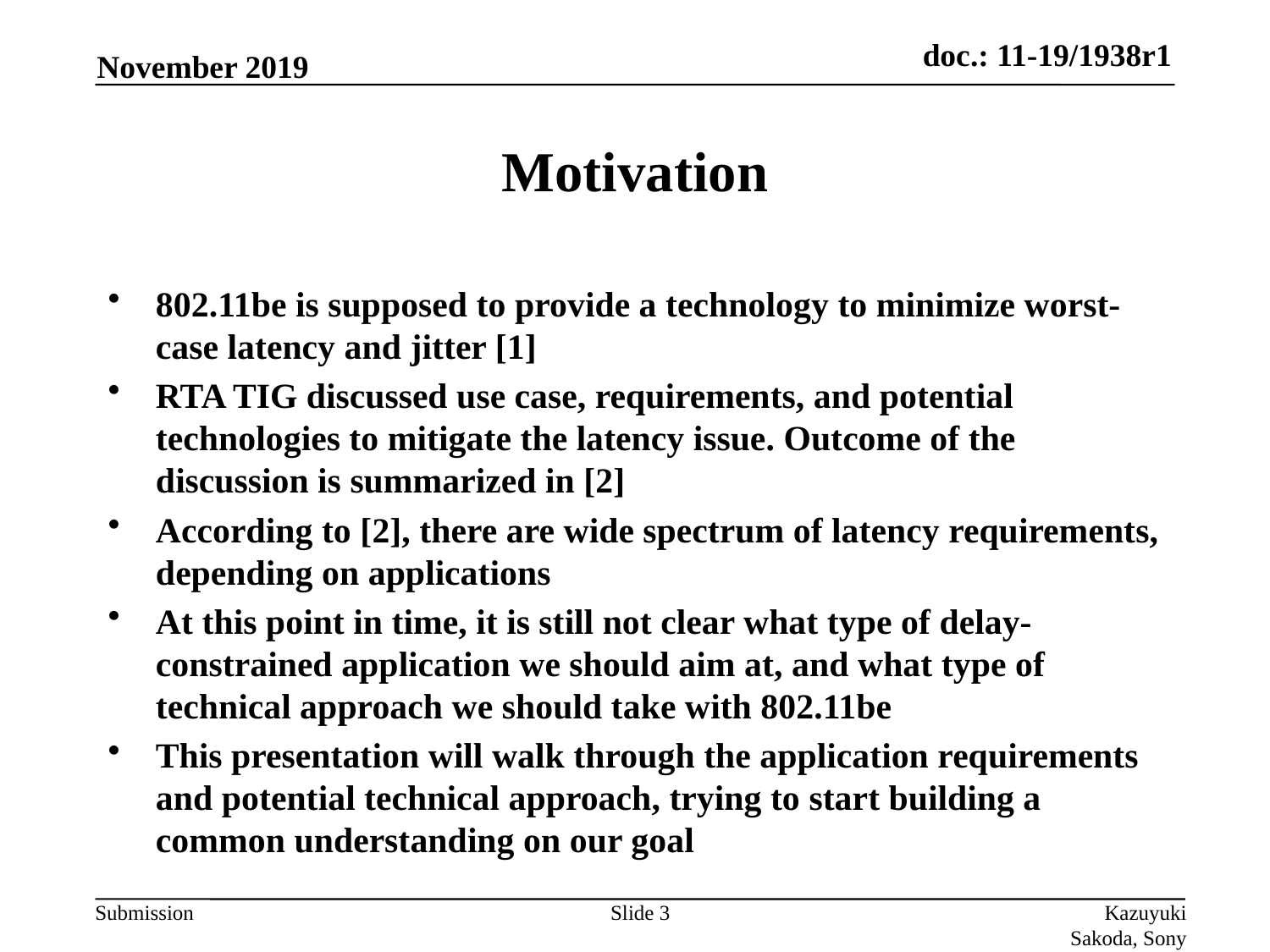

November 2019
# Motivation
802.11be is supposed to provide a technology to minimize worst-case latency and jitter [1]
RTA TIG discussed use case, requirements, and potential technologies to mitigate the latency issue. Outcome of the discussion is summarized in [2]
According to [2], there are wide spectrum of latency requirements, depending on applications
At this point in time, it is still not clear what type of delay-constrained application we should aim at, and what type of technical approach we should take with 802.11be
This presentation will walk through the application requirements and potential technical approach, trying to start building a common understanding on our goal
Slide 3
Kazuyuki Sakoda, Sony